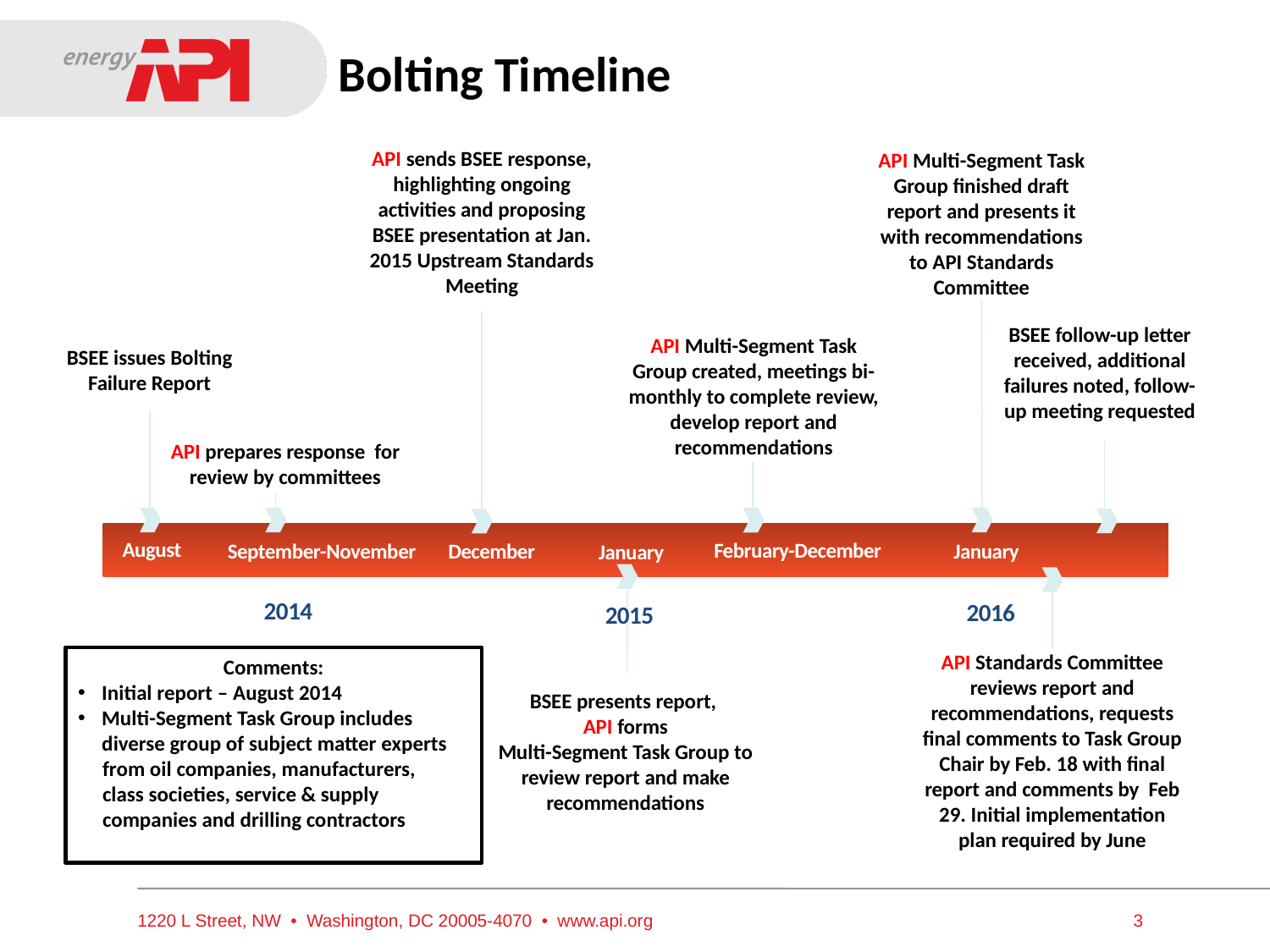

# Bolting Timeline
API sends BSEE response, highlighting ongoing activities and proposing BSEE presentation at Jan. 2015 Upstream Standards Meeting
API Multi-Segment Task Group finished draft report and presents it with recommendations to API Standards Committee

BSEE follow-up letter received, additional failures noted, follow-up meeting requested
API Multi-Segment Task Group created, meetings bi-monthly to complete review, develop report and recommendations
BSEE issues Bolting Failure Report
API prepares response  for
review by committees

September-November
December
August
February-December
January
January

2014
2016
2015
Comments:
Initial report – August 2014
Multi-Segment Task Group includes diverse group of subject matter experts
     from oil companies, manufacturers,
     class societies, service & supply
     companies and drilling contractors

API Standards Committee reviews report and recommendations, requests final comments to Task Group Chair by Feb. 18 with final report and comments by  Feb 29. Initial implementation plan required by June
BSEE presents report,
API forms
Multi-Segment Task Group to review report and make recommendations
1220 L Street, NW  •  Washington, DC 20005-4070  •  www.api.org
3